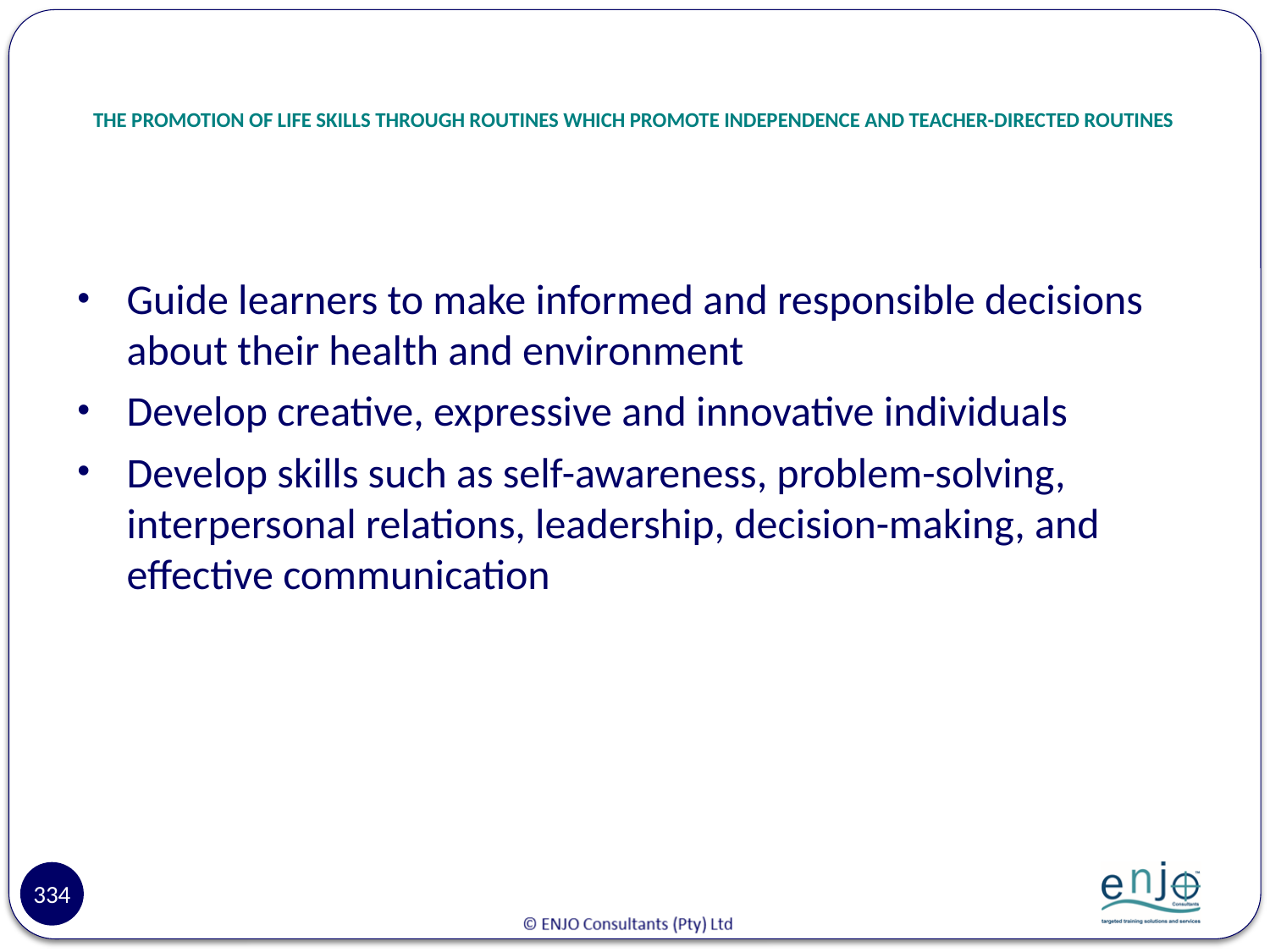

# THE PROMOTION OF LIFE SKILLS THROUGH ROUTINES WHICH PROMOTE INDEPENDENCE AND TEACHER-DIRECTED ROUTINES
Guide learners to make informed and responsible decisions about their health and environment
Develop creative, expressive and innovative individuals
Develop skills such as self-awareness, problem-solving, interpersonal relations, leadership, decision-making, and effective communication

334